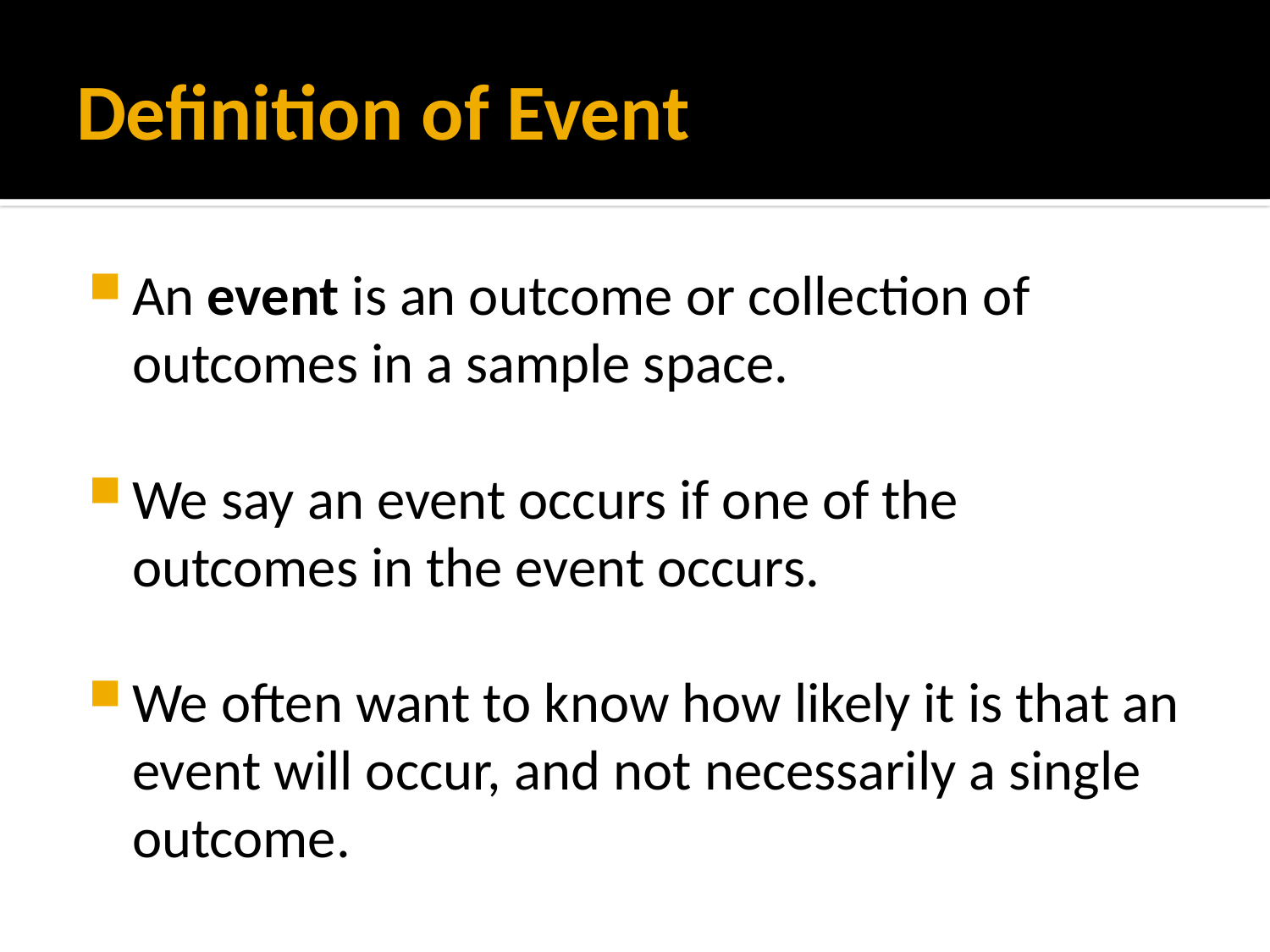

# Definition of Event
An event is an outcome or collection of outcomes in a sample space.

We say an event occurs if one of the outcomes in the event occurs.

We often want to know how likely it is that an event will occur, and not necessarily a single outcome.